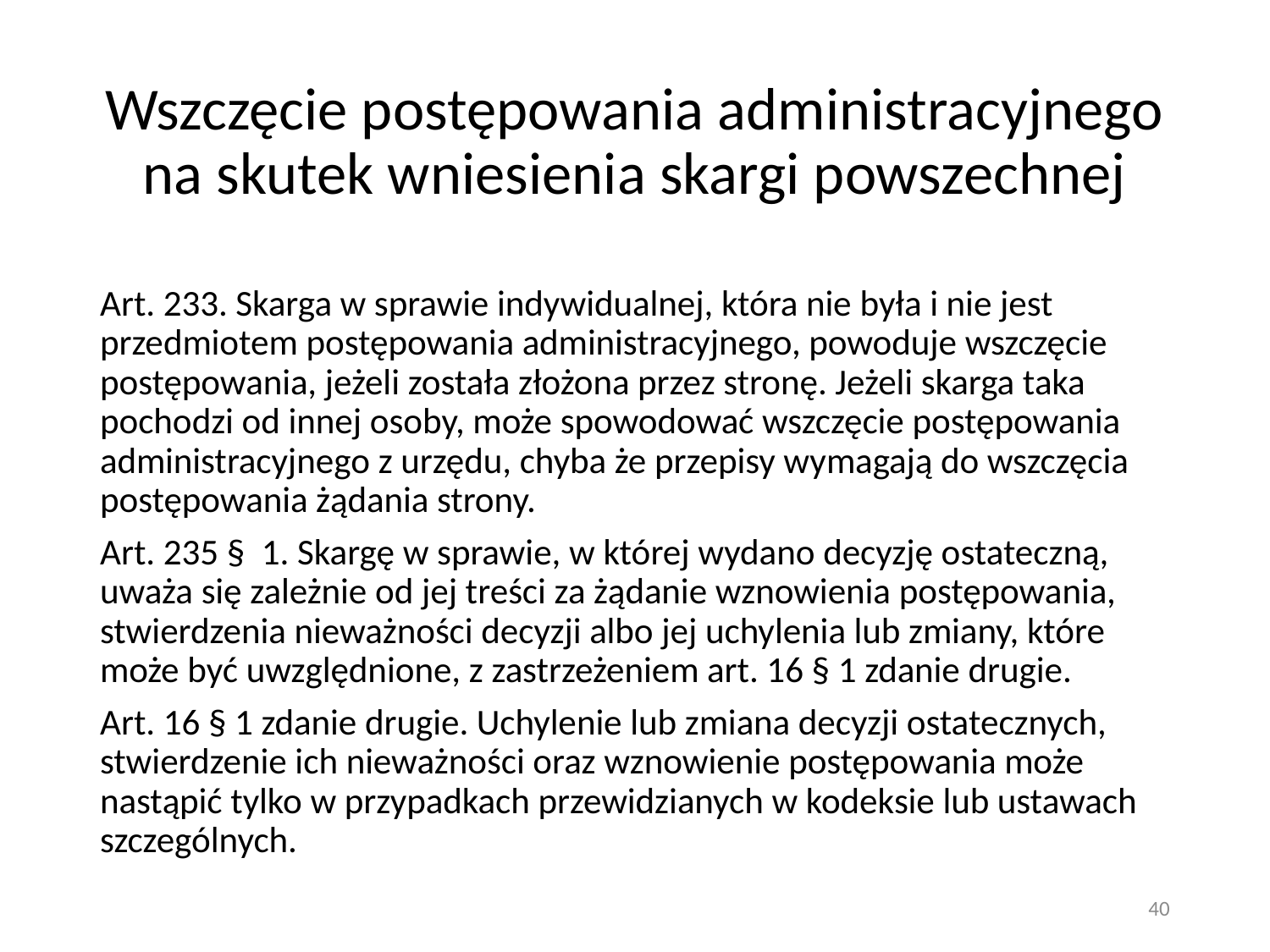

# Wszczęcie postępowania administracyjnego na skutek wniesienia skargi powszechnej
Art. 233. Skarga w sprawie indywidualnej, która nie była i nie jest przedmiotem postępowania administracyjnego, powoduje wszczęcie postępowania, jeżeli została złożona przez stronę. Jeżeli skarga taka pochodzi od innej osoby, może spowodować wszczęcie postępowania administracyjnego z urzędu, chyba że przepisy wymagają do wszczęcia postępowania żądania strony.
Art. 235 §  1. Skargę w sprawie, w której wydano decyzję ostateczną, uważa się zależnie od jej treści za żądanie wznowienia postępowania, stwierdzenia nieważności decyzji albo jej uchylenia lub zmiany, które może być uwzględnione, z zastrzeżeniem art. 16 § 1 zdanie drugie.
Art. 16 § 1 zdanie drugie. Uchylenie lub zmiana decyzji ostatecznych, stwierdzenie ich nieważności oraz wznowienie postępowania może nastąpić tylko w przypadkach przewidzianych w kodeksie lub ustawach szczególnych.
40